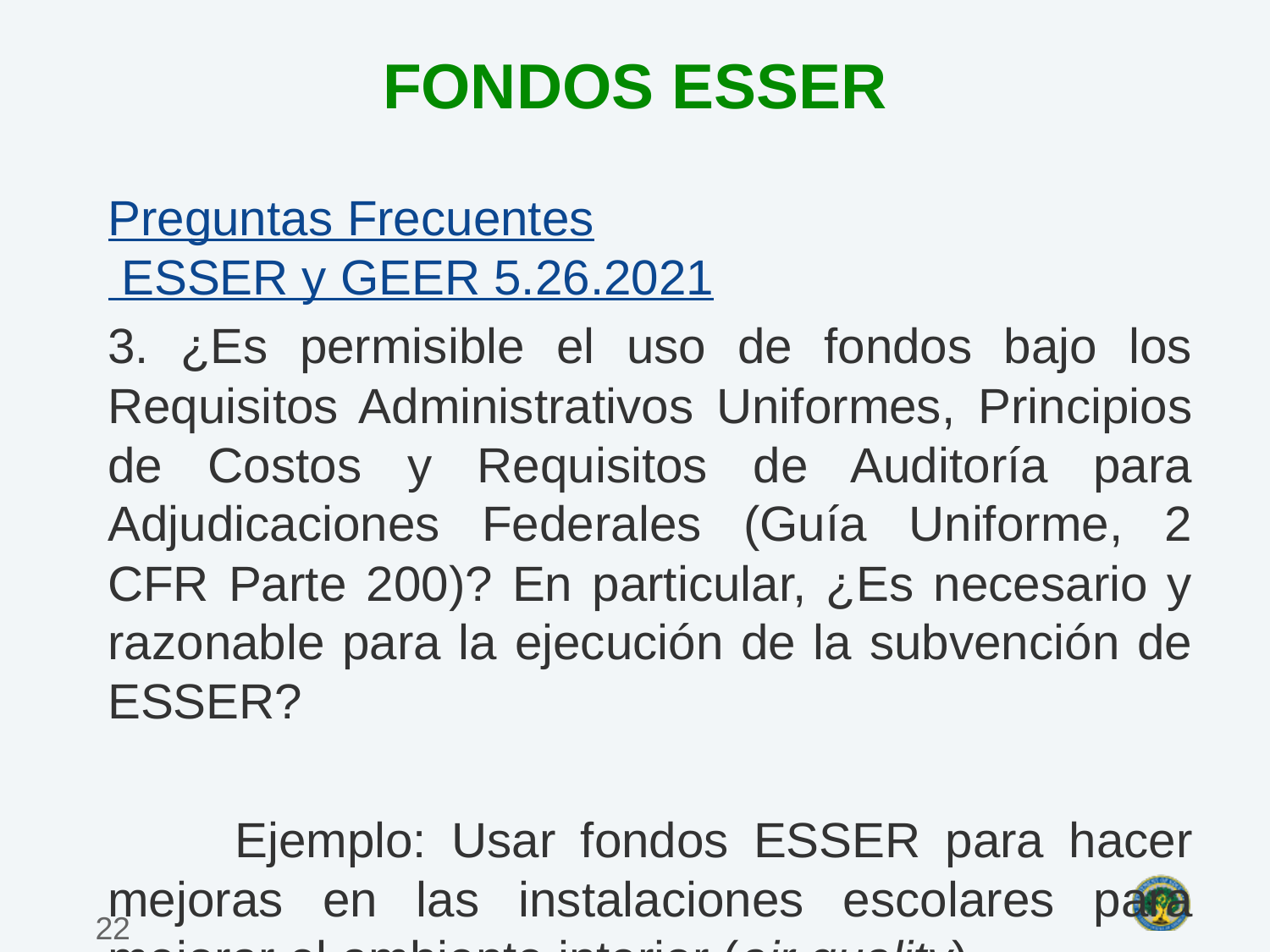

# FONDOS Esser
Preguntas Frecuentes ESSER y GEER 5.26.2021
3. ¿Es permisible el uso de fondos bajo los Requisitos Administrativos Uniformes, Principios de Costos y Requisitos de Auditoría para Adjudicaciones Federales (Guía Uniforme, 2 CFR Parte 200)? En particular, ¿Es necesario y razonable para la ejecución de la subvención de ESSER?

	Ejemplo: Usar fondos ESSER para hacer mejoras en las instalaciones escolares para mejorar el ambiente interior (air quality).

22